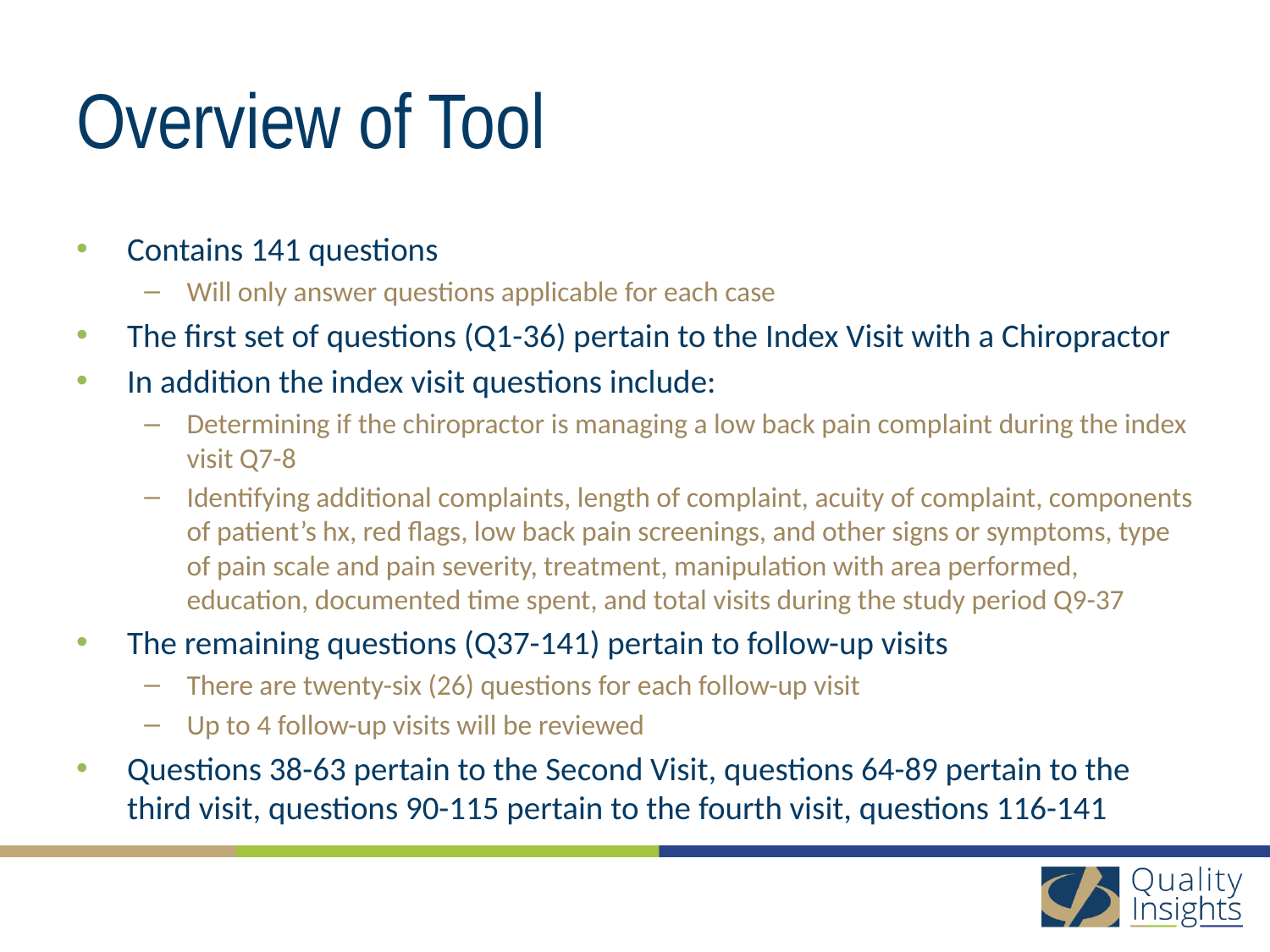

# Overview of Tool
Contains 141 questions
Will only answer questions applicable for each case
The first set of questions (Q1-36) pertain to the Index Visit with a Chiropractor
In addition the index visit questions include:
Determining if the chiropractor is managing a low back pain complaint during the index visit Q7-8
Identifying additional complaints, length of complaint, acuity of complaint, components of patient’s hx, red flags, low back pain screenings, and other signs or symptoms, type of pain scale and pain severity, treatment, manipulation with area performed, education, documented time spent, and total visits during the study period Q9-37
The remaining questions (Q37-141) pertain to follow-up visits
There are twenty-six (26) questions for each follow-up visit
Up to 4 follow-up visits will be reviewed
Questions 38-63 pertain to the Second Visit, questions 64-89 pertain to the third visit, questions 90-115 pertain to the fourth visit, questions 116-141